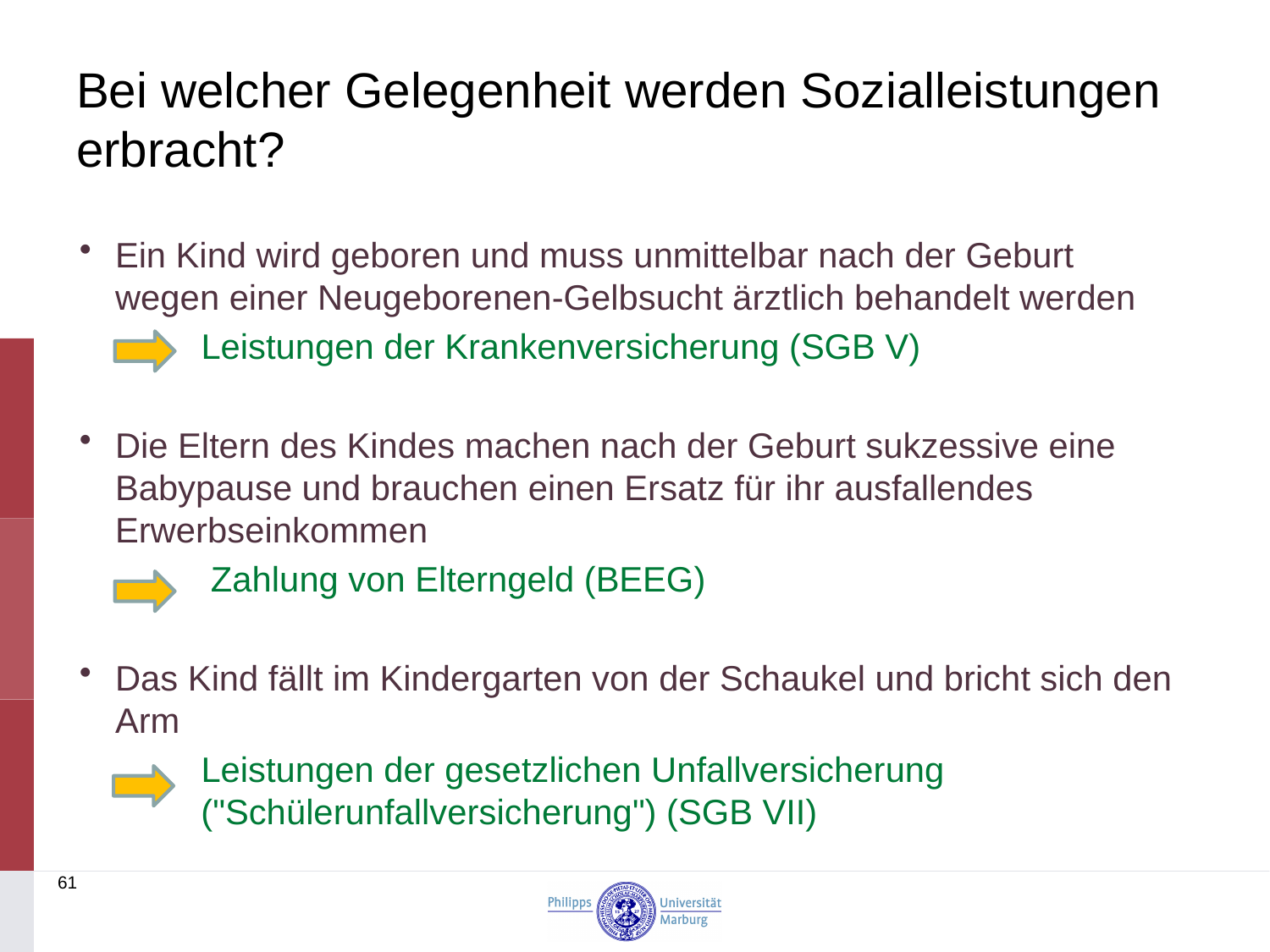

# Bei welcher Gelegenheit werden Sozialleistungen erbracht?
Ein Kind wird geboren und muss unmittelbar nach der Geburt wegen einer Neugeborenen-Gelbsucht ärztlich behandelt werden
        Leistungen der Krankenversicherung (SGB V)

Die Eltern des Kindes machen nach der Geburt sukzessive eine Babypause und brauchen einen Ersatz für ihr ausfallendes Erwerbseinkommen
         Zahlung von Elterngeld (BEEG)

Das Kind fällt im Kindergarten von der Schaukel und bricht sich den Arm
        Leistungen der gesetzlichen Unfallversicherung
        ("Schülerunfallversicherung") (SGB VII)

61